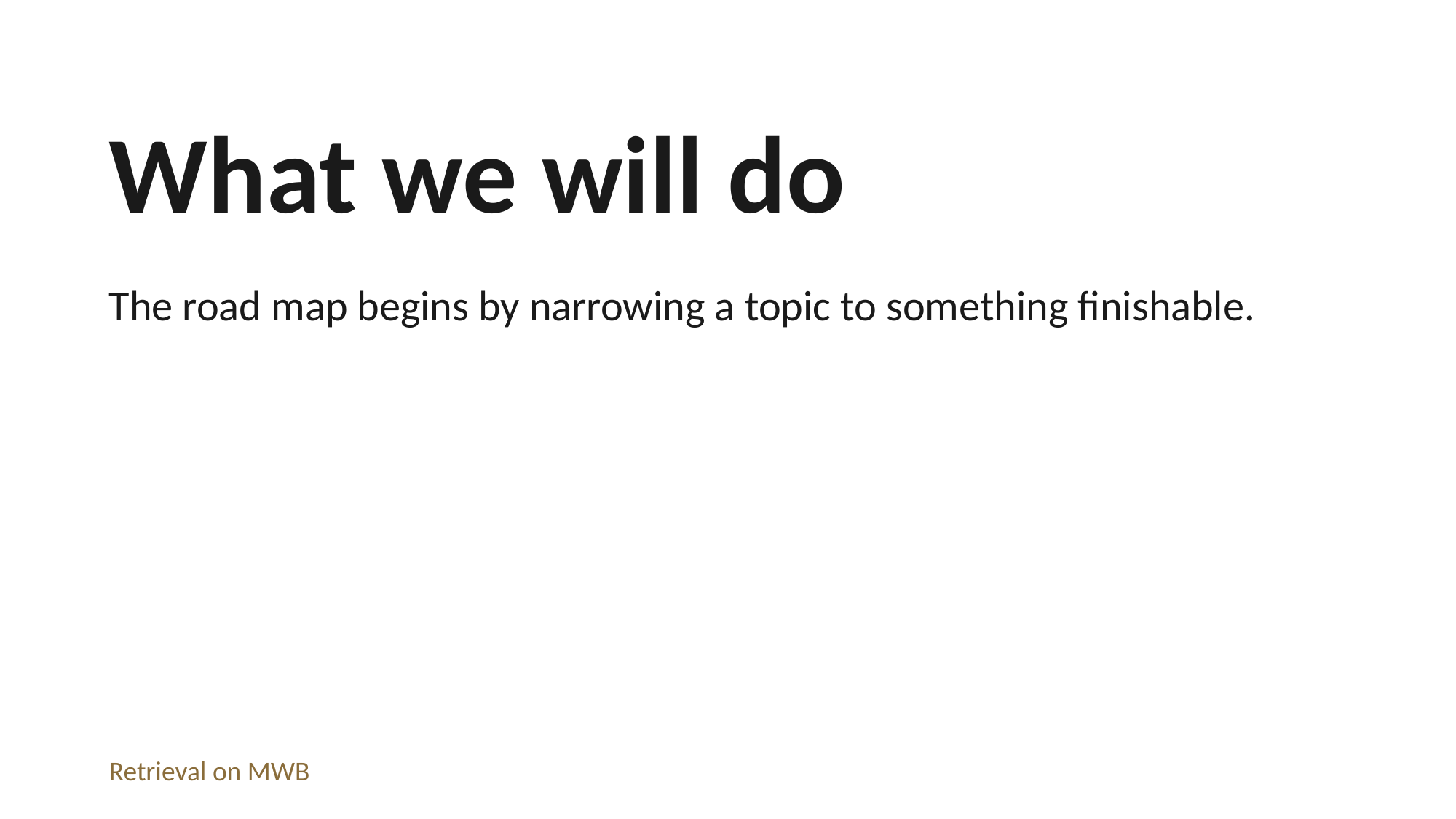

What we will do
The road map begins by narrowing a topic to something finishable.
Retrieval on MWB